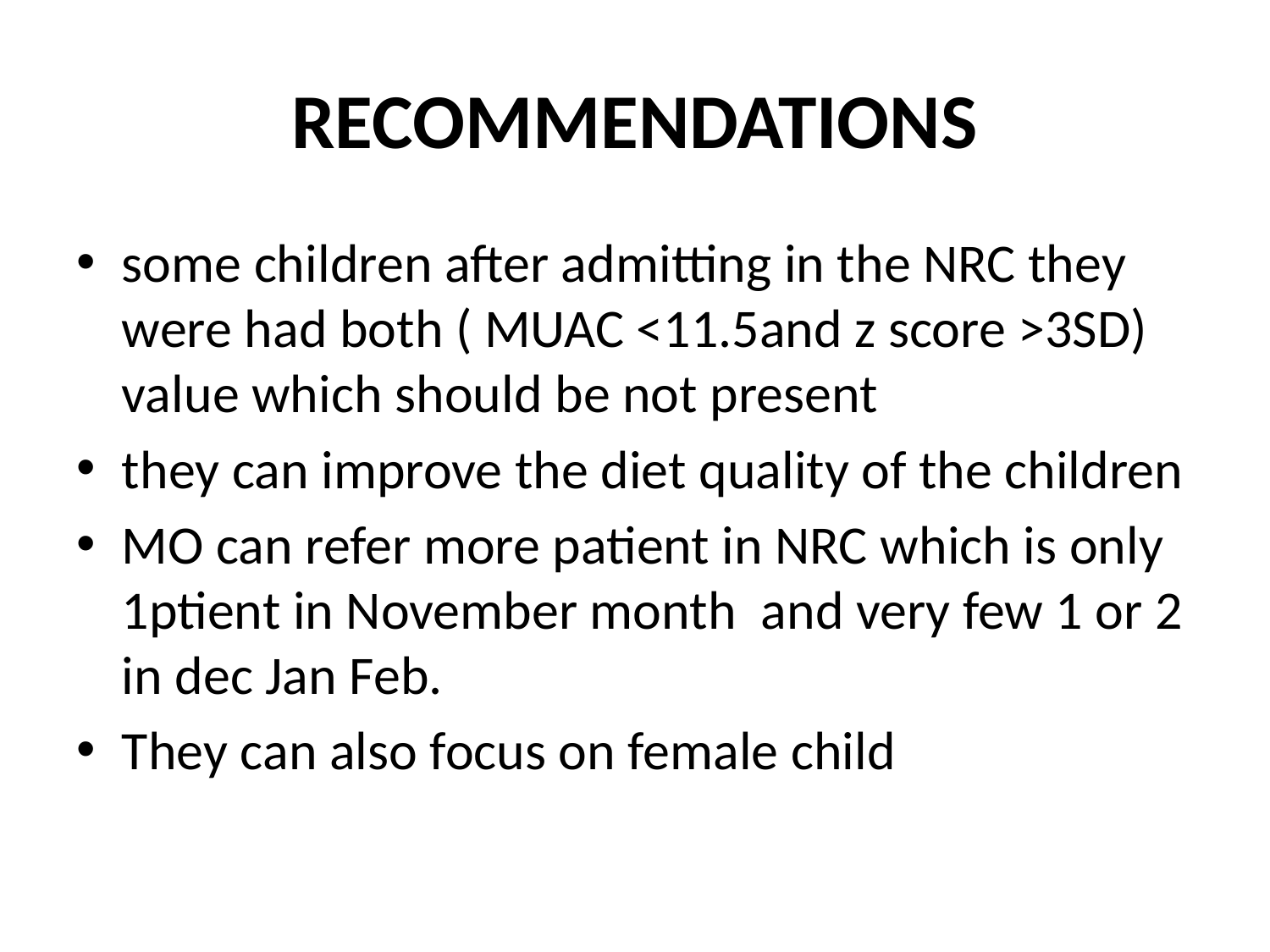

# RECOMMENDATIONS
some children after admitting in the NRC they were had both ( MUAC <11.5and z score >3SD) value which should be not present
they can improve the diet quality of the children
MO can refer more patient in NRC which is only 1ptient in November month  and very few 1 or 2 in dec Jan Feb.
They can also focus on female child